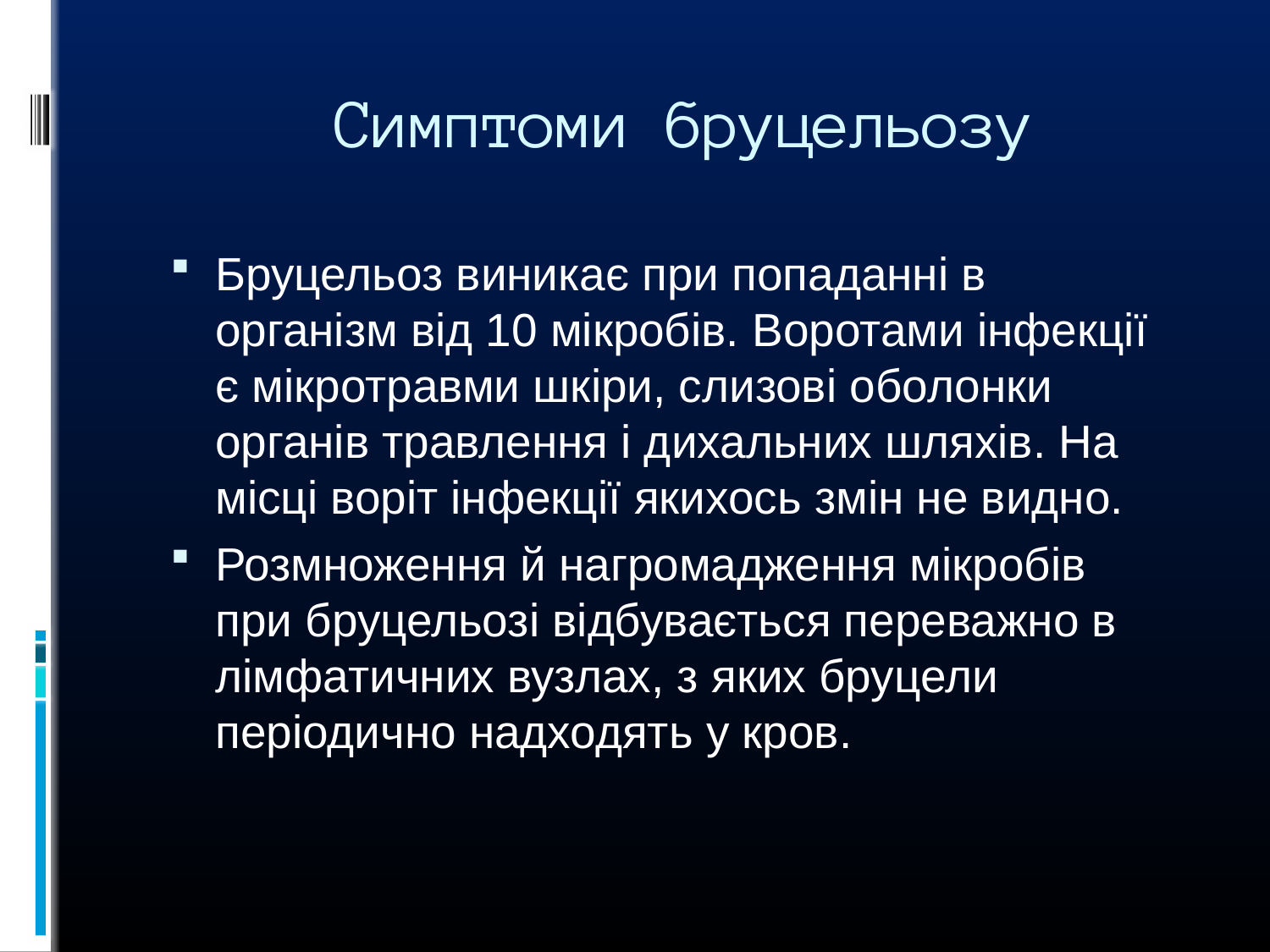

# Симптоми бруцельозу
Бруцельоз виникає при попаданні в організм від 10 мікробів. Воротами інфекції є мікротравми шкіри, слизові оболонки органів травлення і дихальних шляхів. На місці воріт інфекції якихось змін не видно.
Розмноження й нагромадження мікробів при бруцельозі відбувається переважно в лімфатичних вузлах, з яких бруцели періодично надходять у кров.